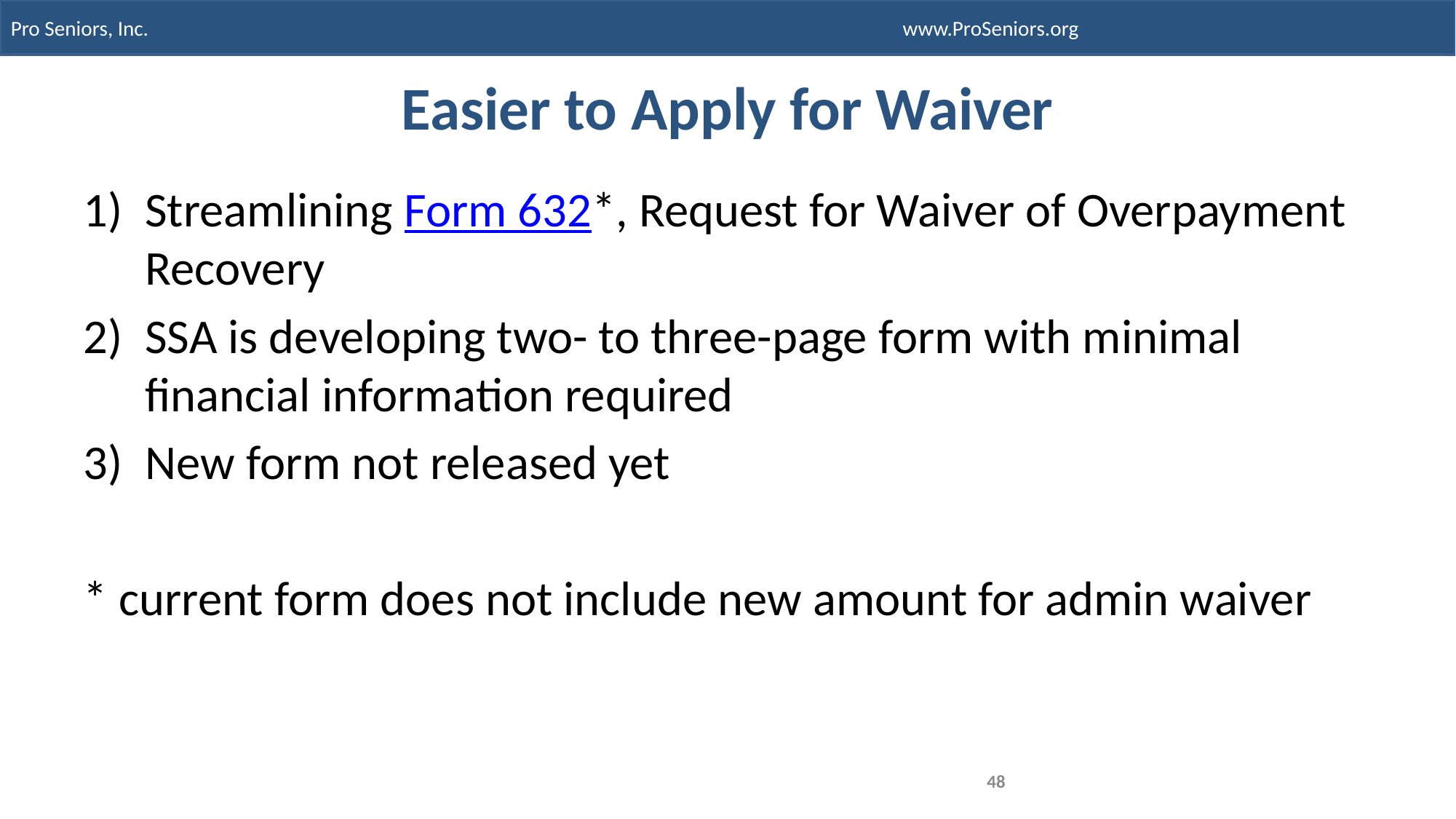

# Easier to Apply for Waiver
Streamlining Form 632*, Request for Waiver of Overpayment Recovery
SSA is developing two- to three-page form with minimal financial information required
New form not released yet

* current form does not include new amount for admin waiver

48